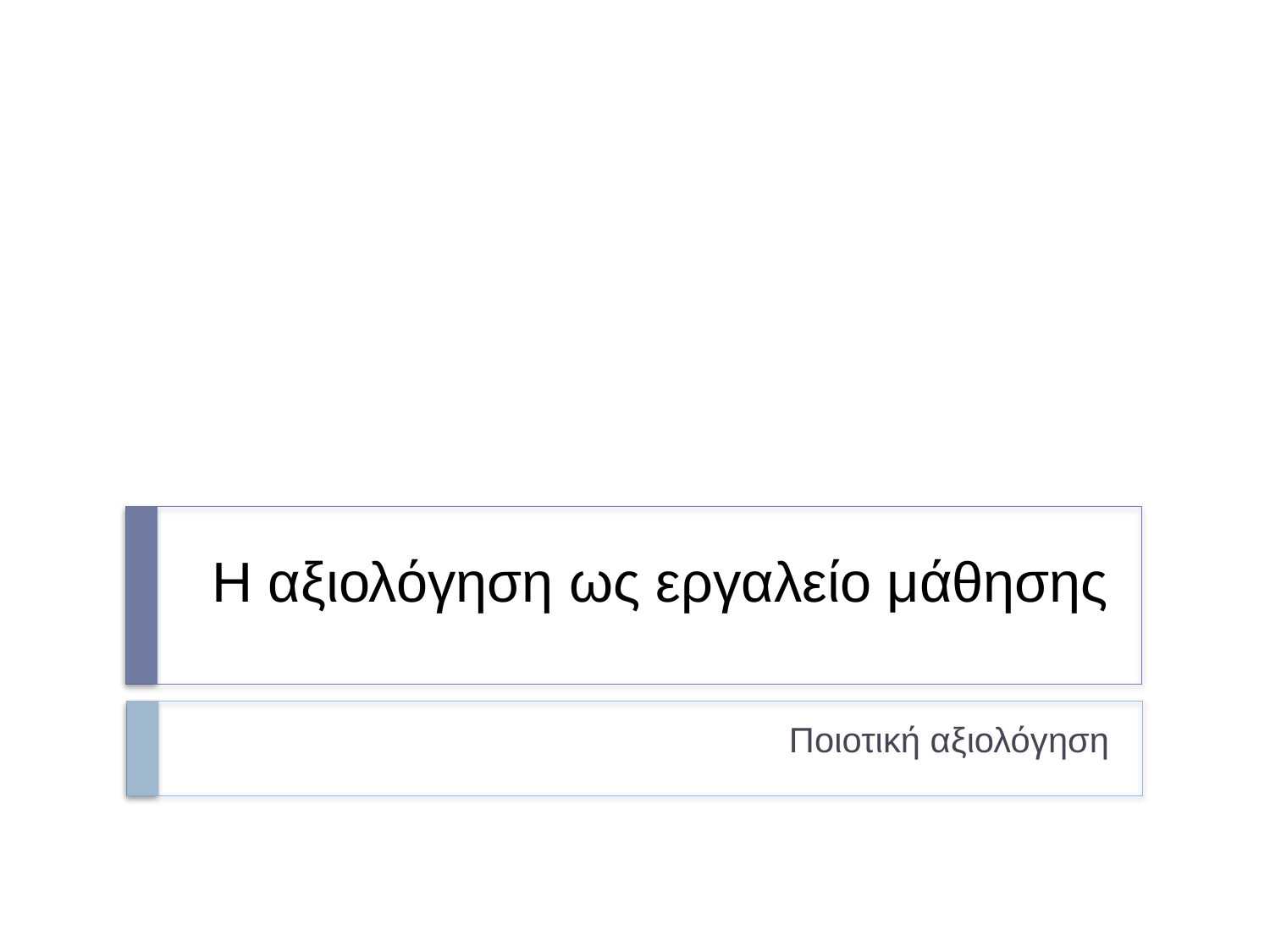

# Η αξιολόγηση ως εργαλείο μάθησης
Ποιοτική αξιολόγηση